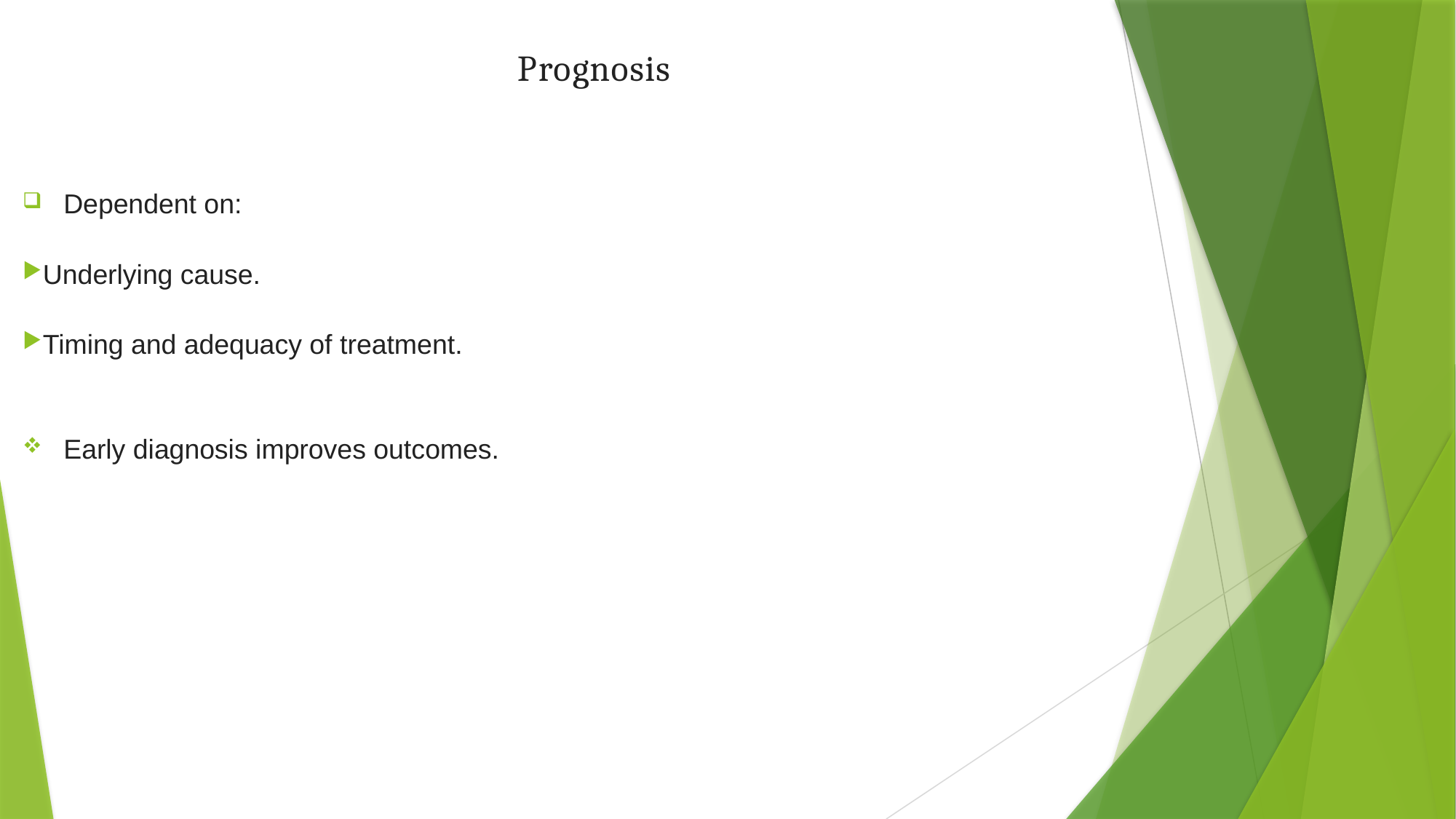

# Prognosis
Dependent on:

Underlying cause.

Timing and adequacy of treatment.

Early diagnosis improves outcomes.